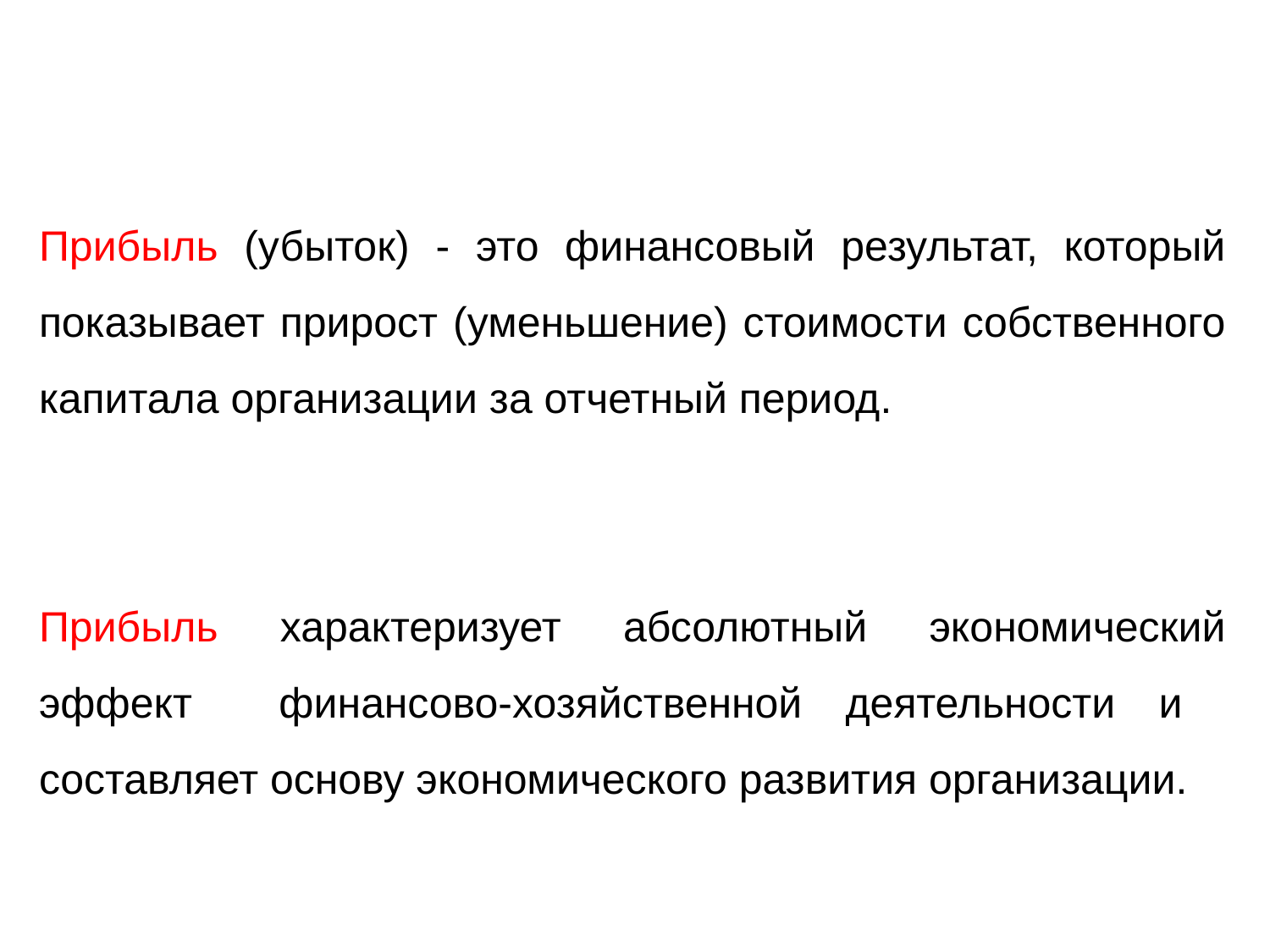

Прибыль (убыток) - это финансовый результат, который показывает прирост (уменьшение) стоимости собственного капитала организации за отчетный период.

Прибыль характеризует абсолютный экономический эффект  финансово-хозяйственной деятельности и  составляет основу экономического развития организации.